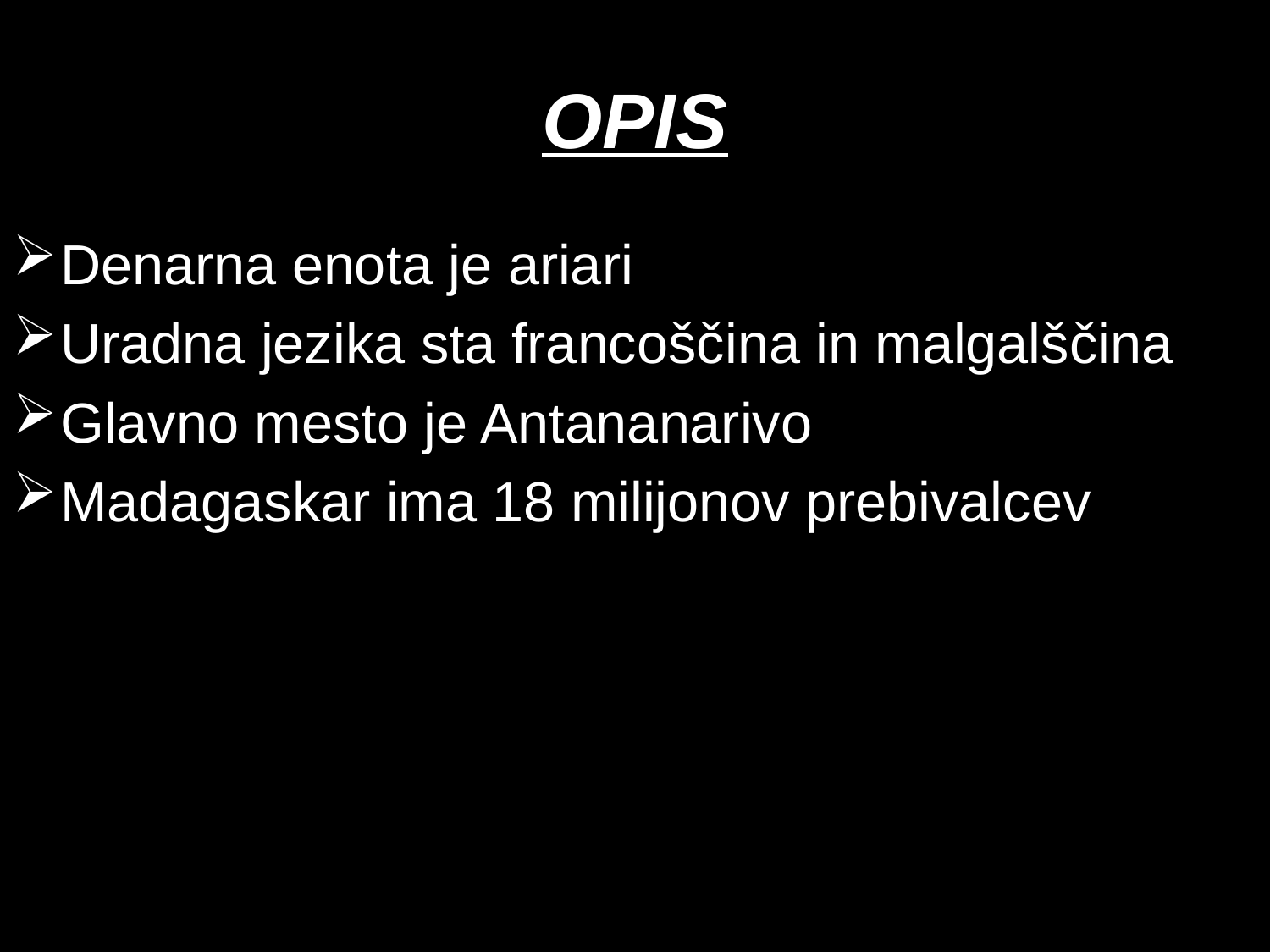

# OPIS
Denarna enota je ariari
Uradna jezika sta francoščina in malgalščina
Glavno mesto je Antananarivo
Madagaskar ima 18 milijonov prebivalcev